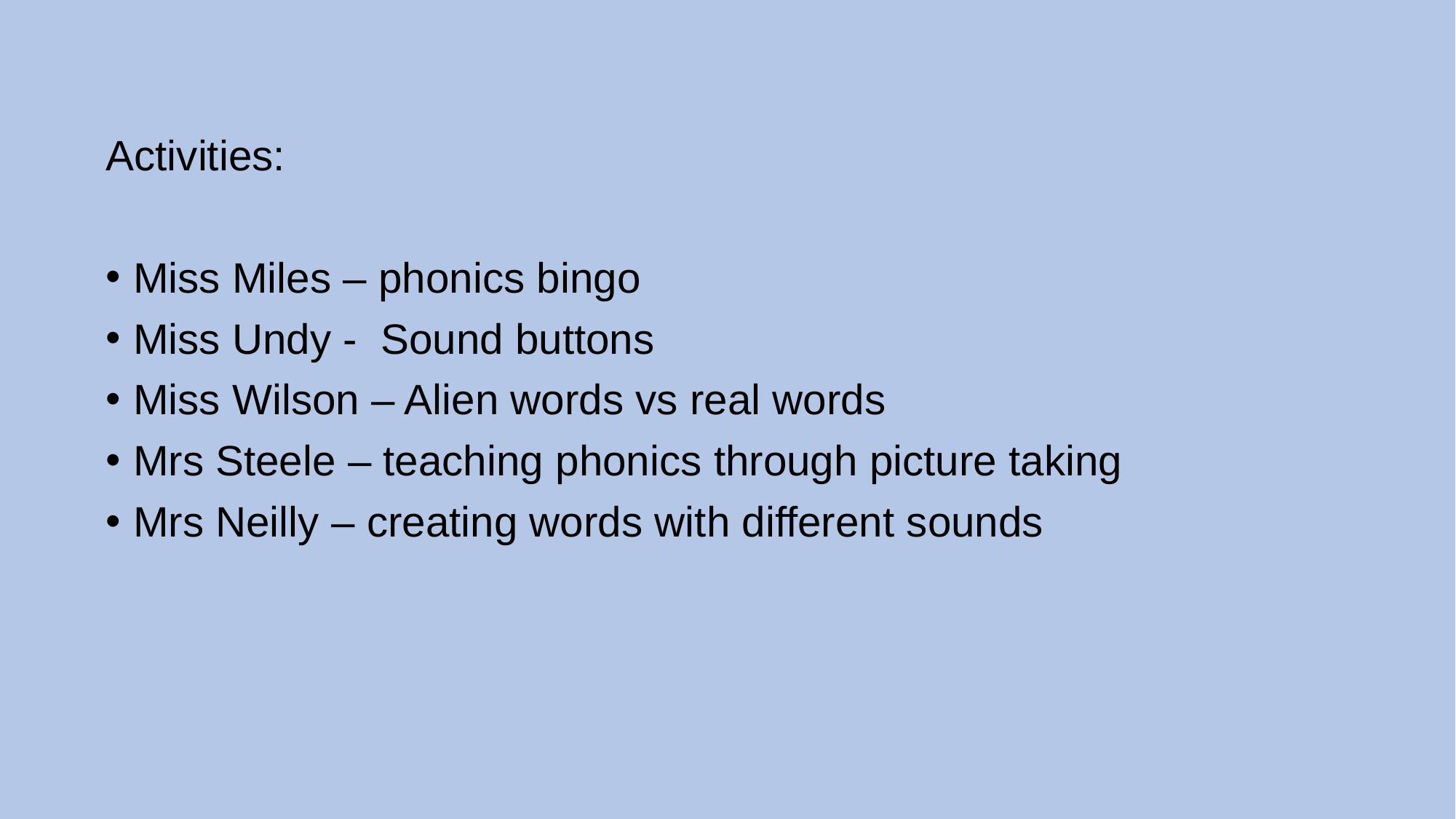

Activities:

Miss Miles – phonics bingo
Miss Undy -  Sound buttons
Miss Wilson – Alien words vs real words
Mrs Steele – teaching phonics through picture taking
Mrs Neilly – creating words with different sounds